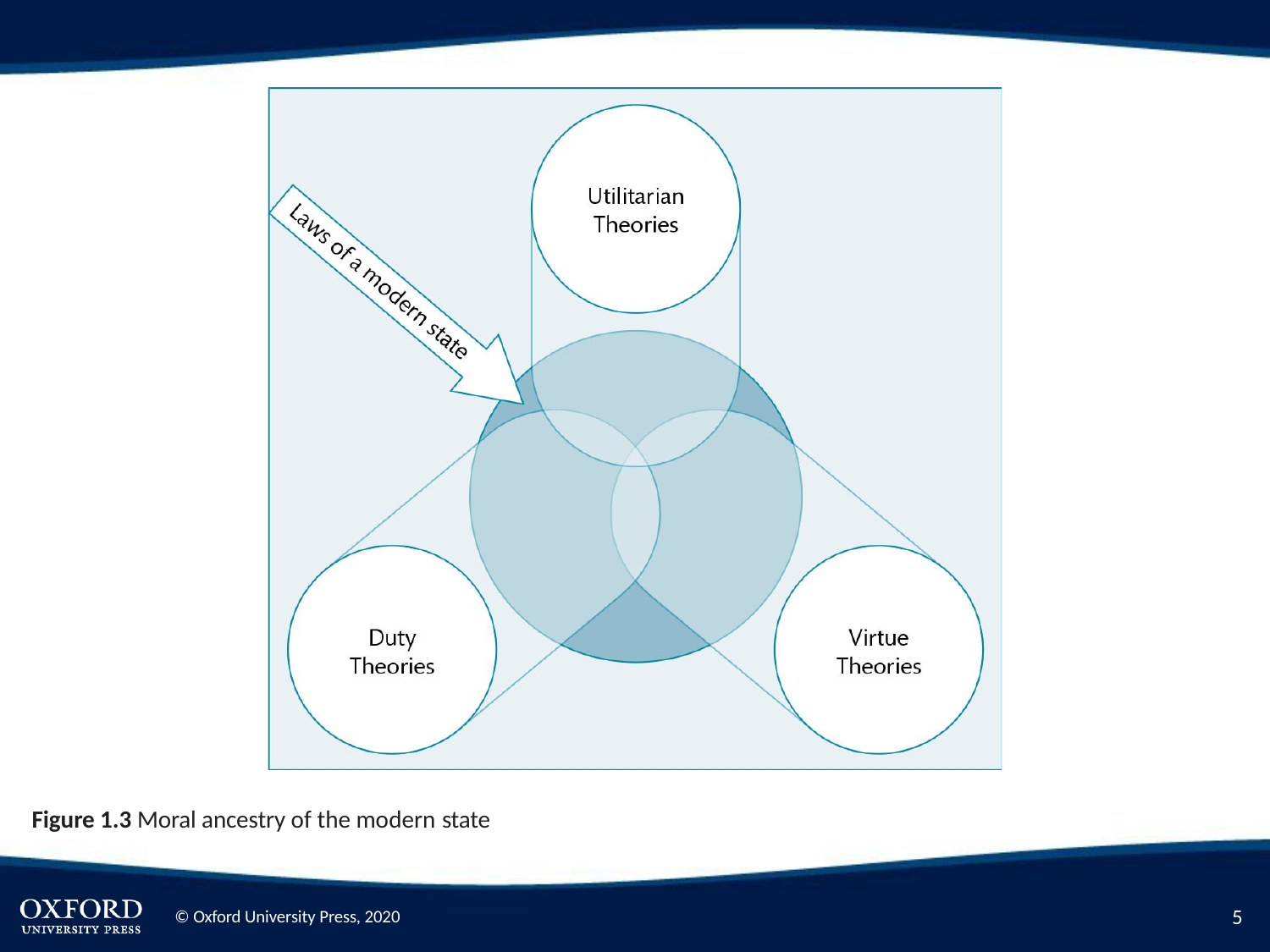

Figure 1.3 Moral ancestry of the modern state
5
© Oxford University Press, 2020